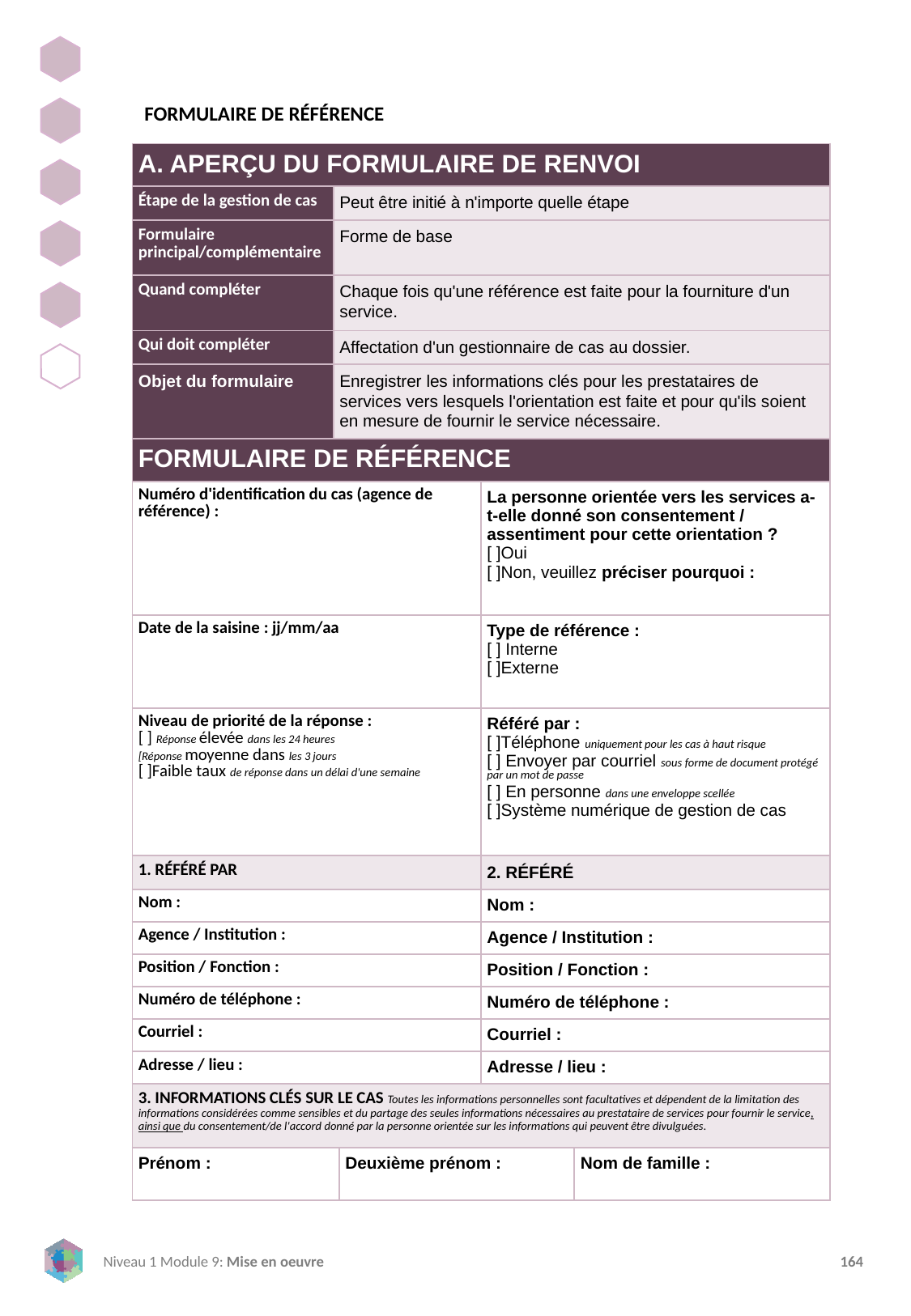

FORMULAIRE DE RÉFÉRENCE

| A. APERÇU DU FORMULAIRE DE RENVOI |  |
| --- | --- |
| Étape de la gestion de cas | Peut être initié à n'importe quelle étape |
| Formulaire principal/complémentaire | Forme de base |
| Quand compléter | Chaque fois qu'une référence est faite pour la fourniture d'un service. |
| Qui doit compléter | Affectation d'un gestionnaire de cas au dossier. |
| Objet du formulaire | Enregistrer les informations clés pour les prestataires de services vers lesquels l'orientation est faite et pour qu'ils soient en mesure de fournir le service nécessaire. |

| FORMULAIRE DE RÉFÉRENCE |  |  |  |
| --- | --- | --- | --- |
| Numéro d'identification du cas (agence de référence) : |  | La personne orientée vers les services a-t-elle donné son consentement / assentiment pour cette orientation ? [ ]Oui [ ]Non, veuillez préciser pourquoi : |  |
| Date de la saisine : jj/mm/aa |  | Type de référence : [ ] Interne [ ]Externe |  |
| Niveau de priorité de la réponse : [ ] Réponse élevée dans les 24 heures [Réponse moyenne dans les 3 jours [ ]Faible taux de réponse dans un délai d'une semaine |  | Référé par : [ ]Téléphone uniquement pour les cas à haut risque [ ] Envoyer par courriel sous forme de document protégé par un mot de passe [ ] En personne dans une enveloppe scellée [ ]Système numérique de gestion de cas |  |
| 1. RÉFÉRÉ PAR |  | 2. RÉFÉRÉ |  |
| Nom : |  | Nom : |  |
| Agence / Institution : |  | Agence / Institution : |  |
| Position / Fonction : |  | Position / Fonction : |  |
| Numéro de téléphone : |  | Numéro de téléphone : |  |
| Courriel : |  | Courriel : |  |
| Adresse / lieu : |  | Adresse / lieu : |  |
| 3. INFORMATIONS CLÉS SUR LE CAS Toutes les informations personnelles sont facultatives et dépendent de la limitation des informations considérées comme sensibles et du partage des seules informations nécessaires au prestataire de services pour fournir le service, ainsi que du consentement/de l'accord donné par la personne orientée sur les informations qui peuvent être divulguées. |  |  |  |
| Prénom : | Deuxième prénom : |  | Nom de famille : |